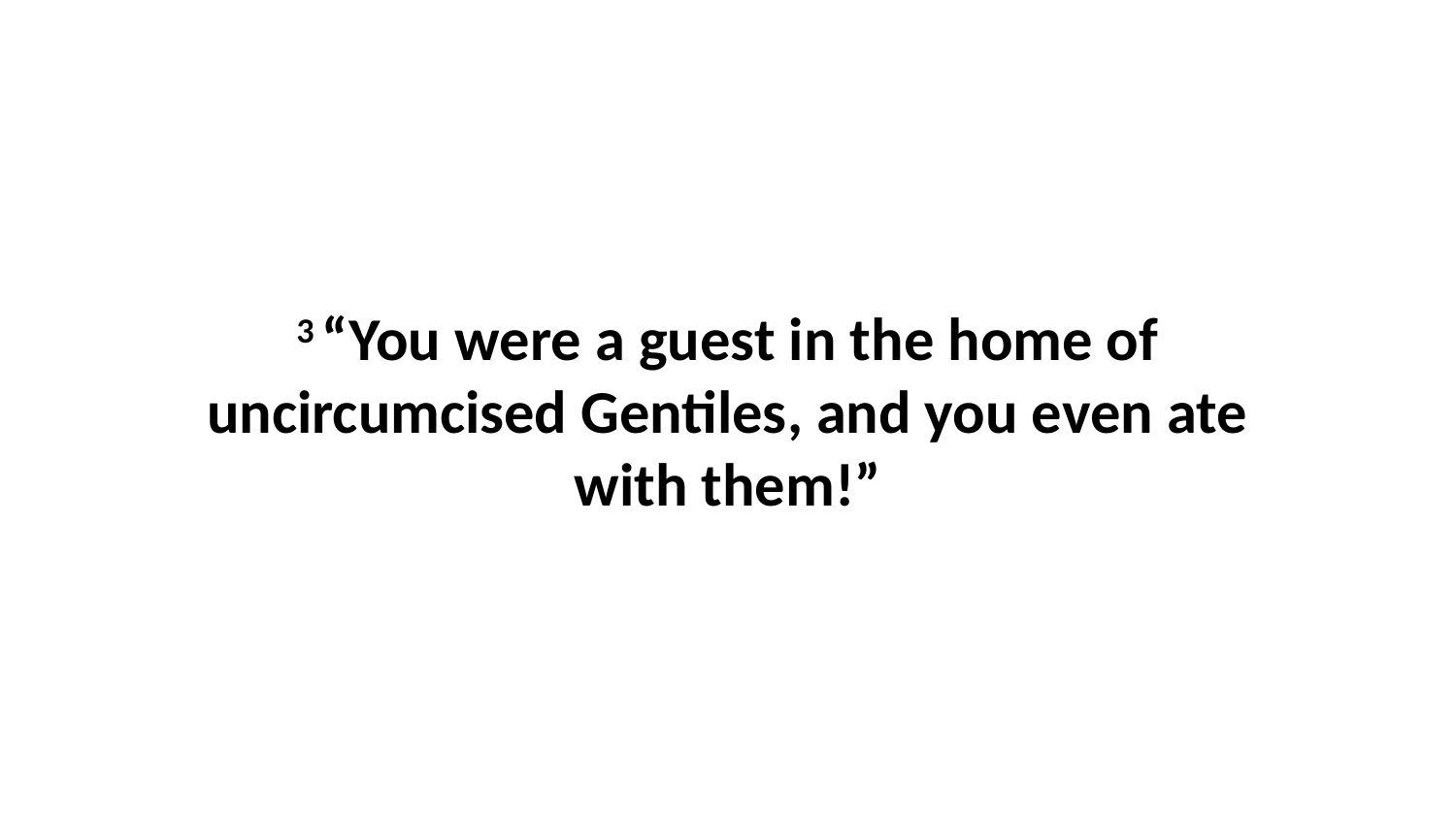

3 “You were a guest in the home of uncircumcised Gentiles, and you even ate with them!”